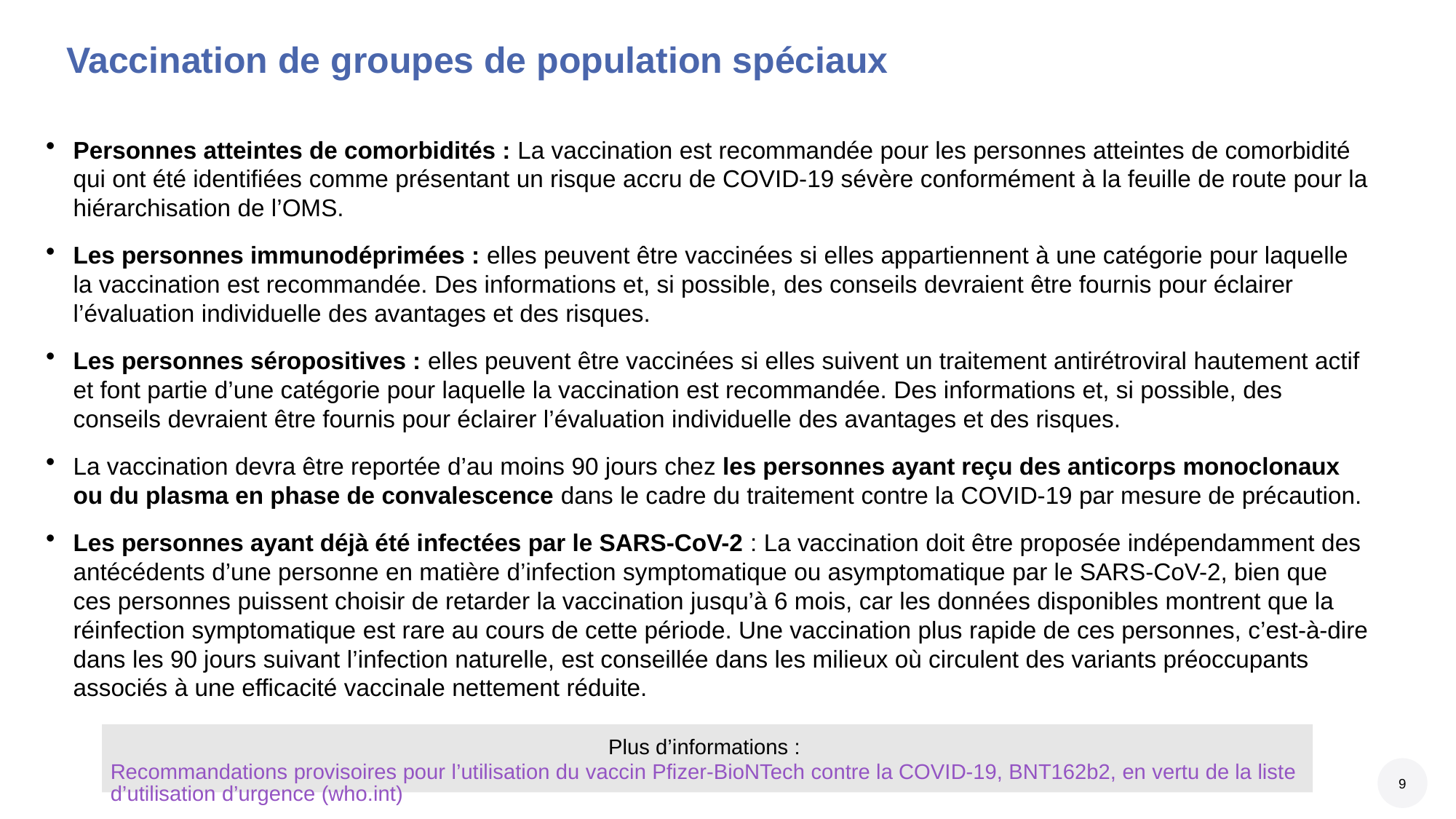

# Vaccination de groupes de population spéciaux
Personnes atteintes de comorbidités : La vaccination est recommandée pour les personnes atteintes de comorbidité qui ont été identifiées comme présentant un risque accru de COVID-19 sévère conformément à la feuille de route pour la hiérarchisation de l’OMS.
Les personnes immunodéprimées : elles peuvent être vaccinées si elles appartiennent à une catégorie pour laquelle la vaccination est recommandée. Des informations et, si possible, des conseils devraient être fournis pour éclairer l’évaluation individuelle des avantages et des risques.
Les personnes séropositives : elles peuvent être vaccinées si elles suivent un traitement antirétroviral hautement actif et font partie d’une catégorie pour laquelle la vaccination est recommandée. Des informations et, si possible, des conseils devraient être fournis pour éclairer l’évaluation individuelle des avantages et des risques.
La vaccination devra être reportée d’au moins 90 jours chez les personnes ayant reçu des anticorps monoclonaux ou du plasma en phase de convalescence dans le cadre du traitement contre la COVID-19 par mesure de précaution.
Les personnes ayant déjà été infectées par le SARS-CoV-2 : La vaccination doit être proposée indépendamment des antécédents d’une personne en matière d’infection symptomatique ou asymptomatique par le SARS-CoV-2, bien que ces personnes puissent choisir de retarder la vaccination jusqu’à 6 mois, car les données disponibles montrent que la réinfection symptomatique est rare au cours de cette période. Une vaccination plus rapide de ces personnes, c’est-à-dire dans les 90 jours suivant l’infection naturelle, est conseillée dans les milieux où circulent des variants préoccupants associés à une efficacité vaccinale nettement réduite.
Plus d’informations : Recommandations provisoires pour l’utilisation du vaccin Pfizer-BioNTech contre la COVID-19, BNT162b2, en vertu de la liste d’utilisation d’urgence (who.int)